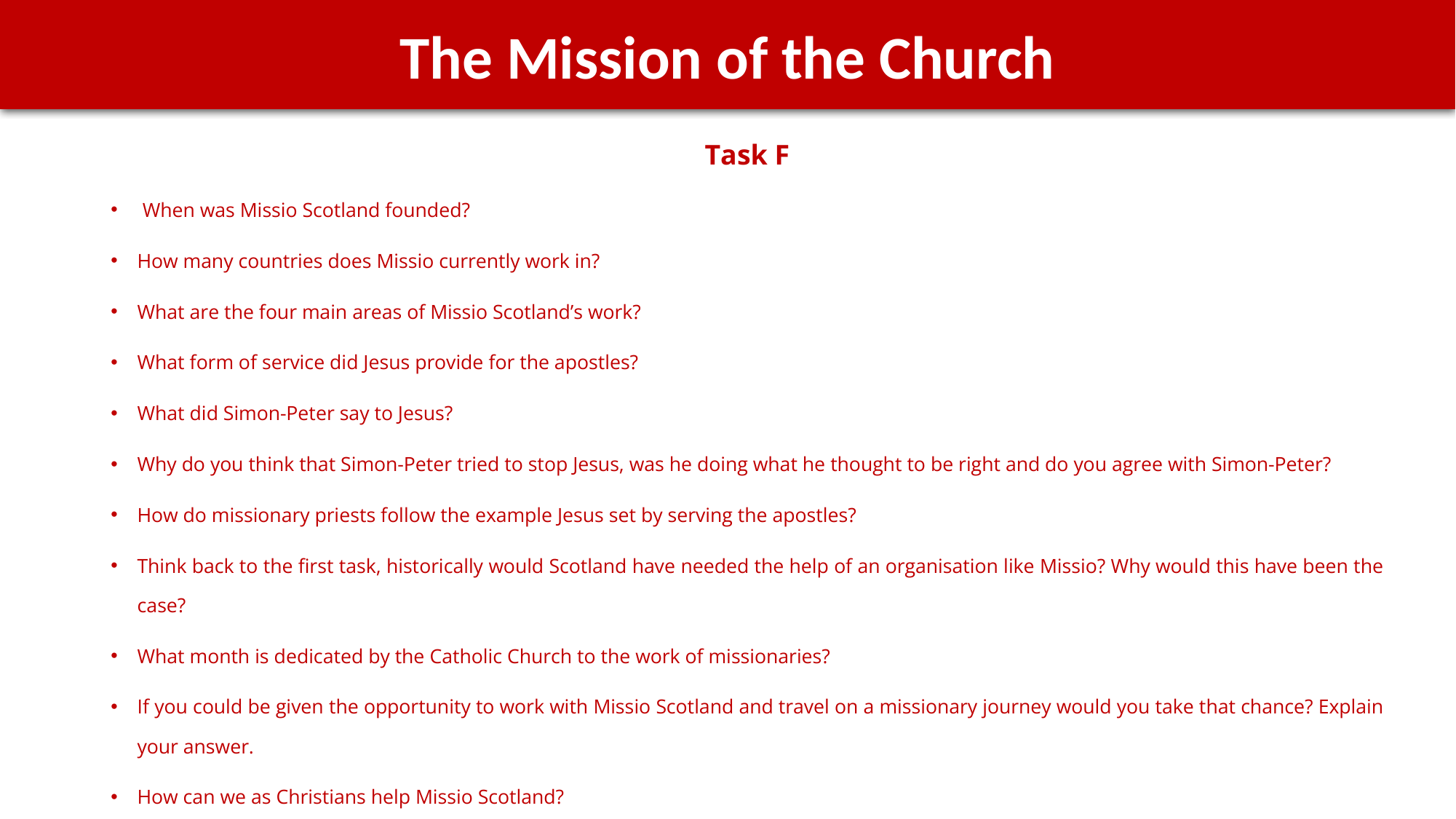

The Mission of the Church
Task F
 When was Missio Scotland founded?
How many countries does Missio currently work in?
What are the four main areas of Missio Scotland’s work?
What form of service did Jesus provide for the apostles?
What did Simon-Peter say to Jesus?
Why do you think that Simon-Peter tried to stop Jesus, was he doing what he thought to be right and do you agree with Simon-Peter?
How do missionary priests follow the example Jesus set by serving the apostles?
Think back to the first task, historically would Scotland have needed the help of an organisation like Missio? Why would this have been the case?
What month is dedicated by the Catholic Church to the work of missionaries?
If you could be given the opportunity to work with Missio Scotland and travel on a missionary journey would you take that chance? Explain your answer.
How can we as Christians help Missio Scotland?